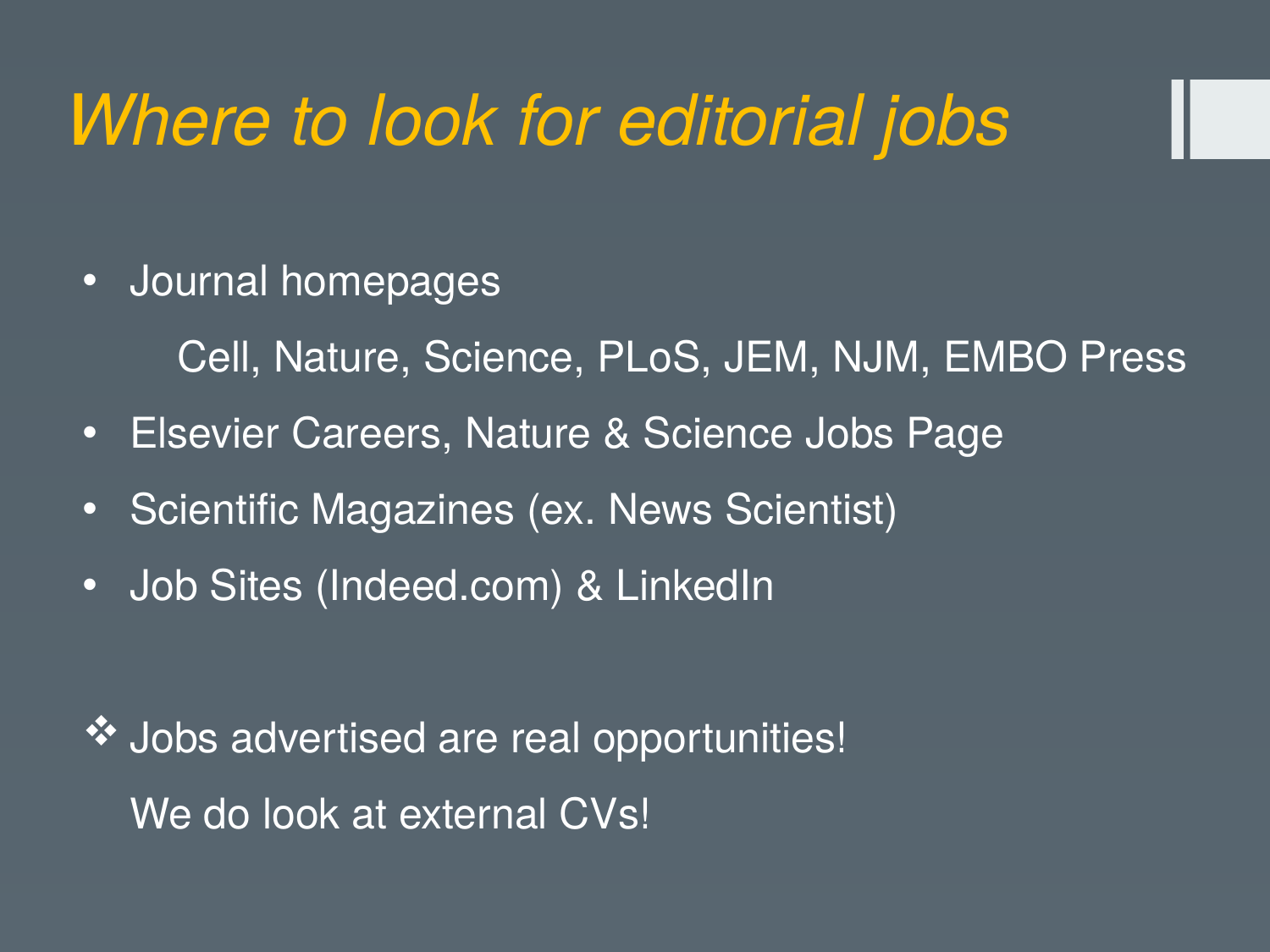

Where to look for editorial jobs
Journal homepages
        Cell, Nature, Science, PLoS, JEM, NJM, EMBO Press
Elsevier Careers, Nature & Science Jobs Page
Scientific Magazines (ex. News Scientist)
Job Sites (Indeed.com) & LinkedIn

Jobs advertised are real opportunities!
    We do look at external CVs!